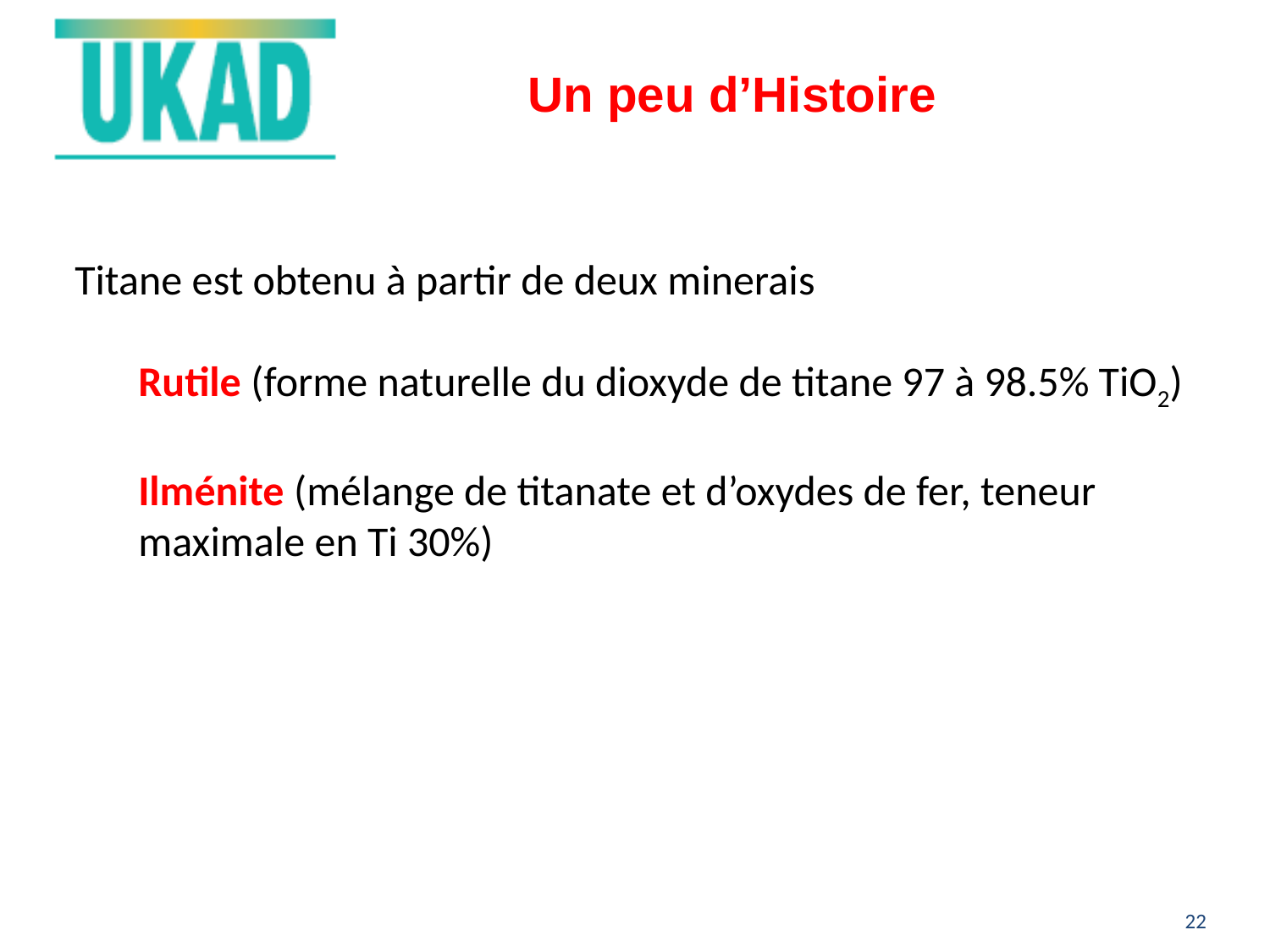

Un peu d’Histoire
Titane est obtenu à partir de deux minerais

Rutile (forme naturelle du dioxyde de titane 97 à 98.5% TiO2)

Ilménite (mélange de titanate et d’oxydes de fer, teneur maximale en Ti 30%)
22